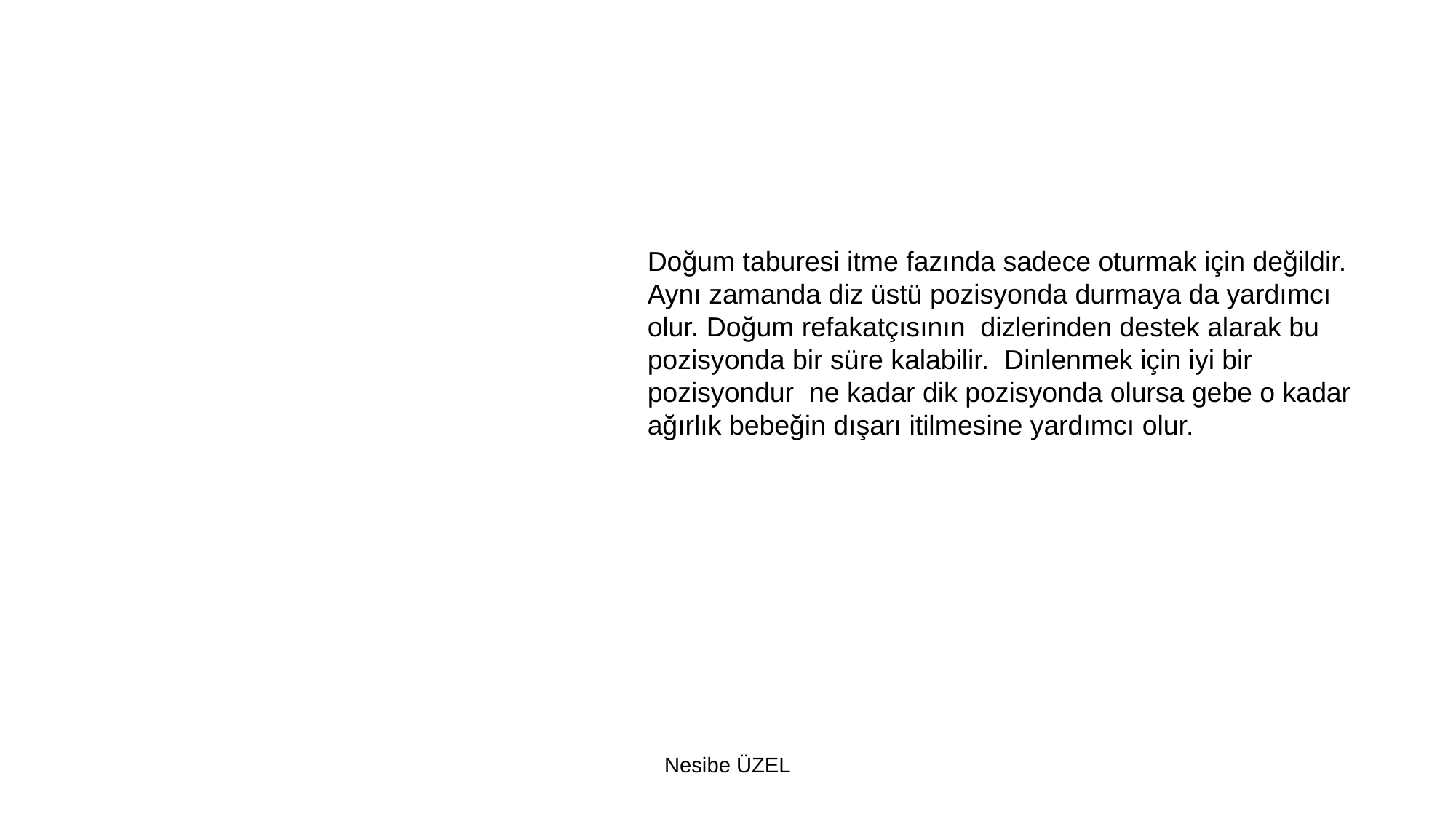

Doğum taburesi itme fazında sadece oturmak için değildir. Aynı zamanda diz üstü pozisyonda durmaya da yardımcı olur. Doğum refakatçısının  dizlerinden destek alarak bu pozisyonda bir süre kalabilir.  Dinlenmek için iyi bir pozisyondur  ne kadar dik pozisyonda olursa gebe o kadar ağırlık bebeğin dışarı itilmesine yardımcı olur.
Nesibe ÜZEL
5